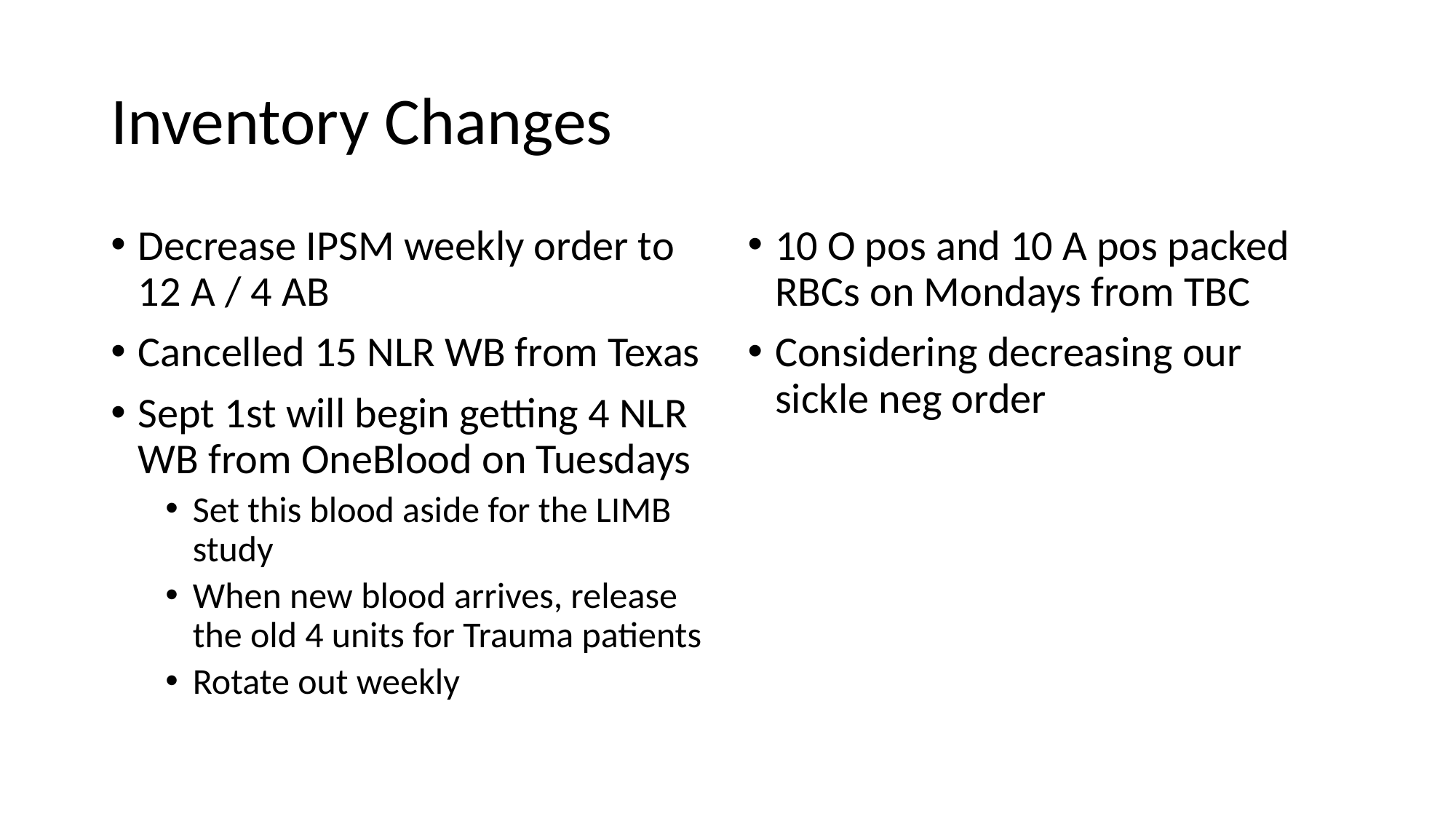

# Inventory Changes
Decrease IPSM weekly order to 12 A / 4 AB
Cancelled 15 NLR WB from Texas
Sept 1st will begin getting 4 NLR WB from OneBlood on Tuesdays
Set this blood aside for the LIMB study
When new blood arrives, release the old 4 units for Trauma patients
Rotate out weekly
10 O pos and 10 A pos packed RBCs on Mondays from TBC
Considering decreasing our sickle neg order